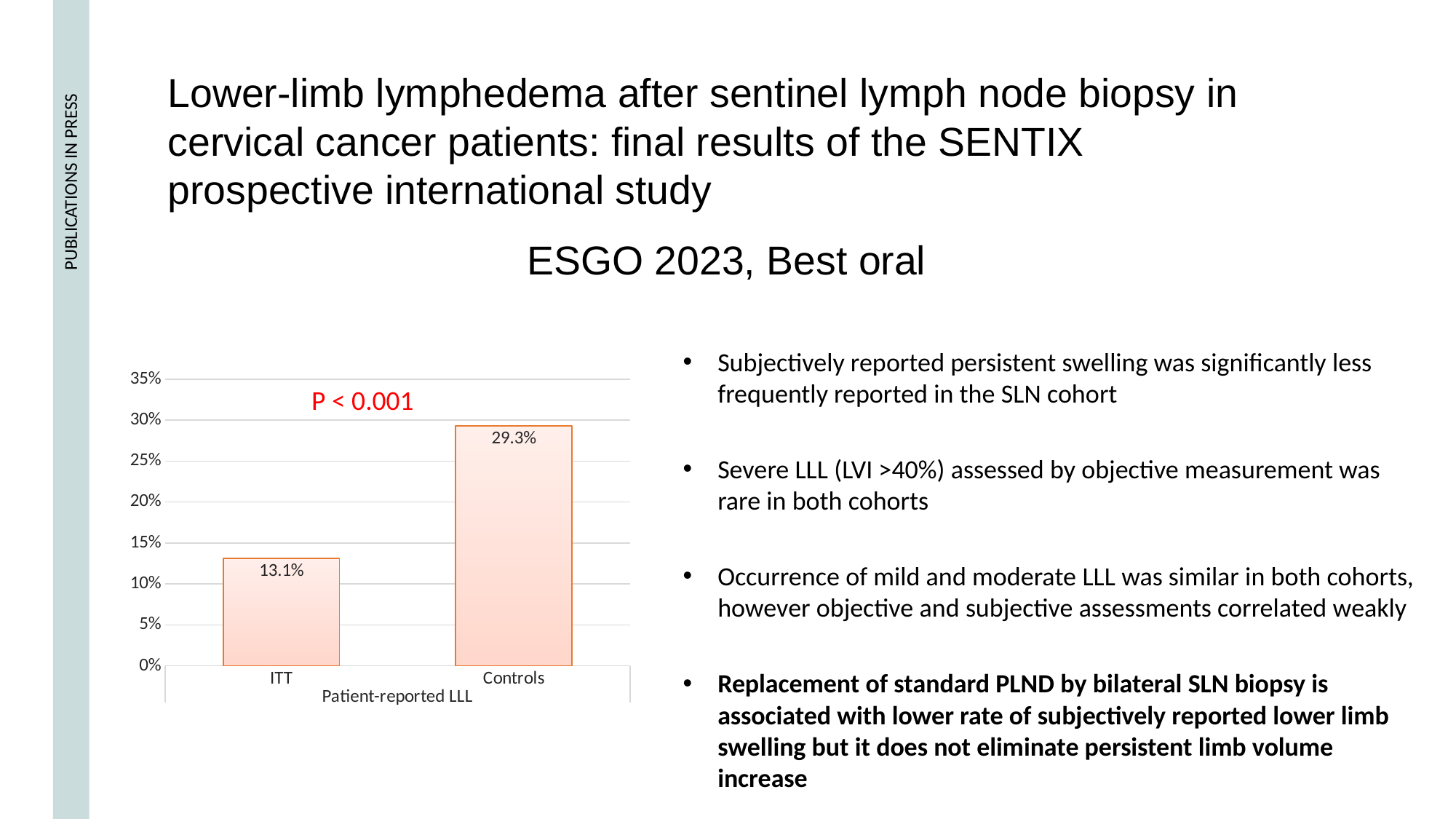

Lower-limb lymphedema after sentinel lymph node biopsy in cervical cancer patients: final results of the SENTIX prospective international study

ESGO 2023, Best oral
Subjectively reported persistent swelling was significantly less frequently reported in the SLN cohort

Severe LLL (LVI >40%) assessed by objective measurement was rare in both cohorts

Occurrence of mild and moderate LLL was similar in both cohorts, however objective and subjective assessments correlated weakly

Replacement of standard PLND by bilateral SLN biopsy is associated with lower rate of subjectively reported lower limb swelling but it does not eliminate persistent limb volume increase

### Chart

| Category |  |
|---|---|
| ITT | 0.131 |
| Controls | 0.293 |
P < 0.001
# PUBLICATIONS IN PRESS